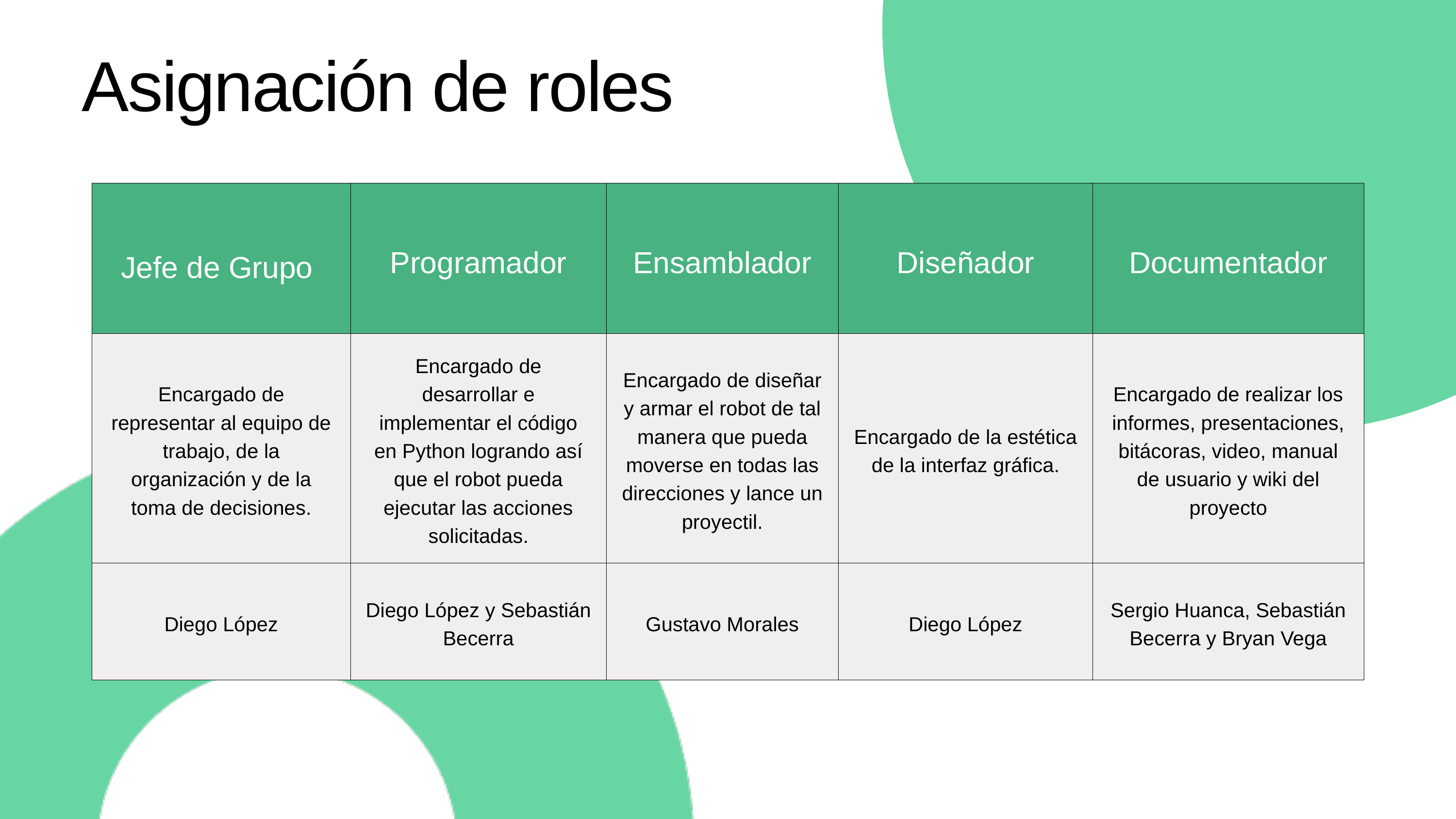

Asignación de roles
| Jefe de Grupo | Programador | Ensamblador | Diseñador | Documentador |
| --- | --- | --- | --- | --- |
| Encargado de representar al equipo de trabajo, de la organización y de la toma de decisiones. | Encargado de desarrollar e implementar el código en Python logrando así que el robot pueda ejecutar las acciones solicitadas. | Encargado de diseñar y armar el robot de tal manera que pueda moverse en todas las direcciones y lance un proyectil. | Encargado de la estética de la interfaz gráfica. | Encargado de realizar los informes, presentaciones, bitácoras, video, manual de usuario y wiki del proyecto |
| Diego López | Diego López y Sebastián Becerra | Gustavo Morales | Diego López | Sergio Huanca, Sebastián Becerra y Bryan Vega |